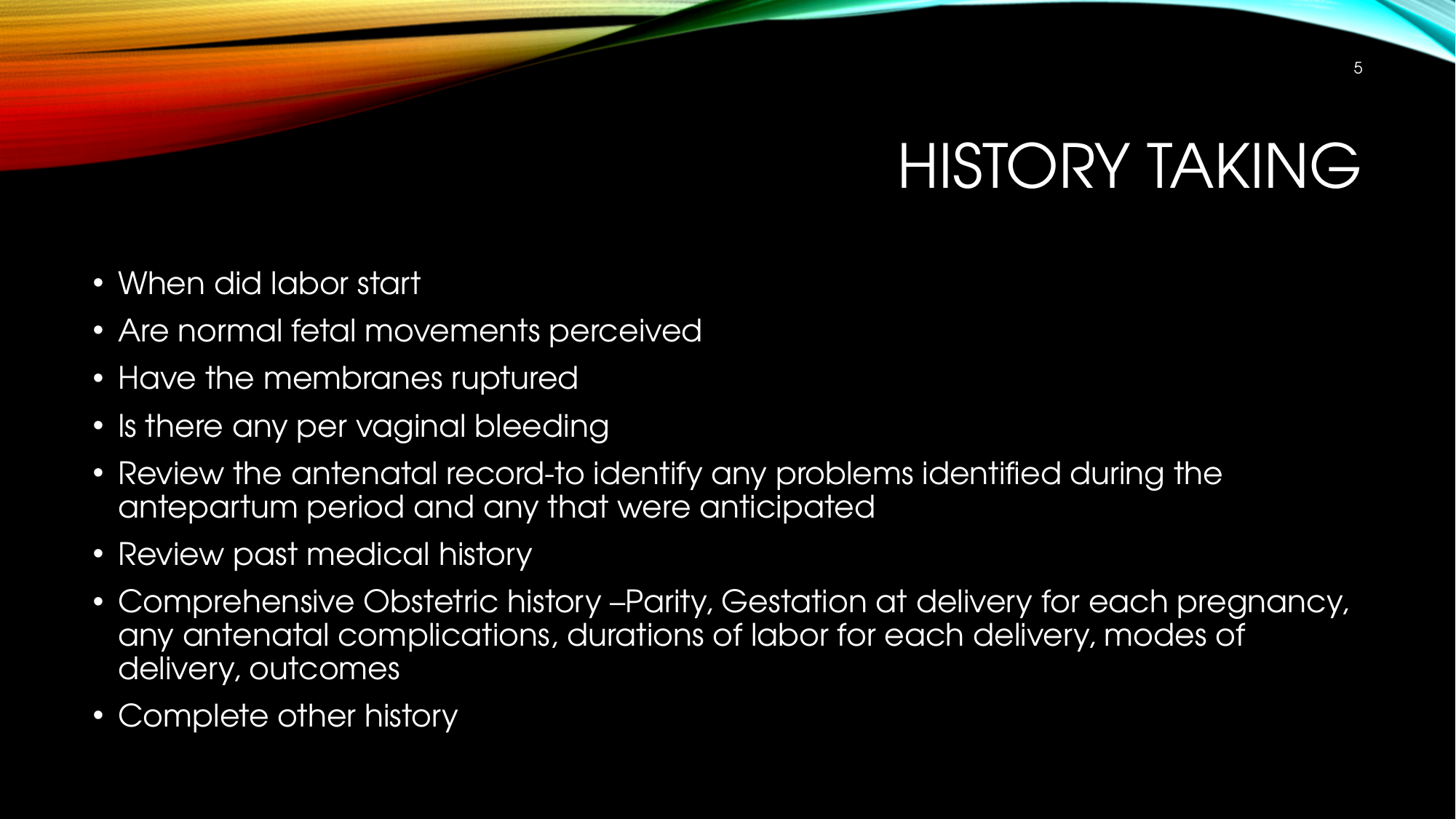

5
# History taking
When did labor start
Are normal fetal movements perceived
Have the membranes ruptured
Is there any per vaginal bleeding
Review the antenatal record-to identify any problems identified during the antepartum period and any that were anticipated
Review past medical history
Comprehensive Obstetric history –Parity, Gestation at delivery for each pregnancy, any antenatal complications, durations of labor for each delivery, modes of delivery, outcomes
Complete other history